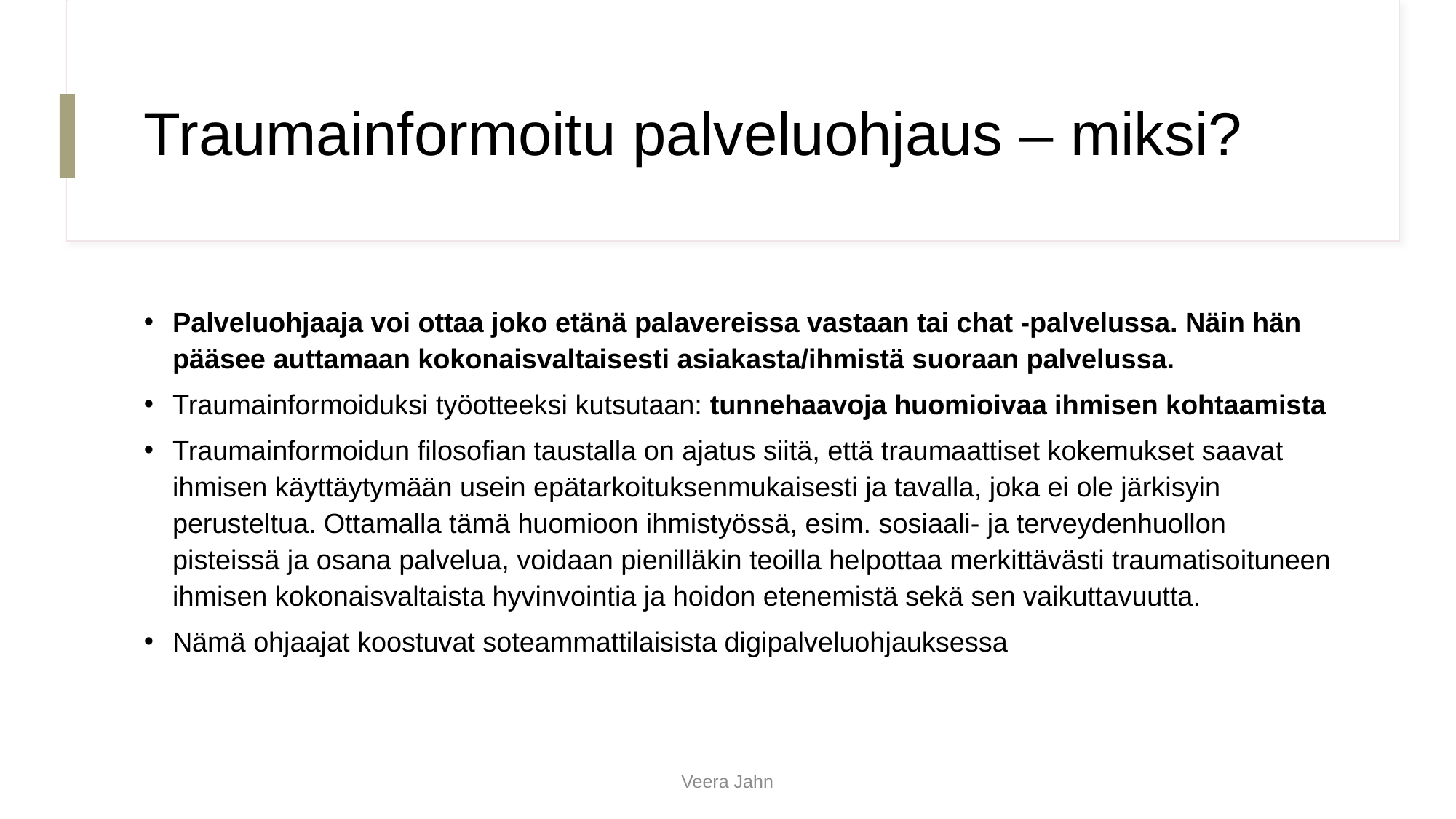

# Traumainformoitu palveluohjaus – miksi?
Palveluohjaaja voi ottaa joko etänä palavereissa vastaan tai chat -palvelussa. Näin hän pääsee auttamaan kokonaisvaltaisesti asiakasta/ihmistä suoraan palvelussa.
Traumainformoiduksi työotteeksi kutsutaan: tunnehaavoja huomioivaa ihmisen kohtaamista
Traumainformoidun filosofian taustalla on ajatus siitä, että traumaattiset kokemukset saavat ihmisen käyttäytymään usein epätarkoituksenmukaisesti ja tavalla, joka ei ole järkisyin perusteltua. Ottamalla tämä huomioon ihmistyössä, esim. sosiaali- ja terveydenhuollon pisteissä ja osana palvelua, voidaan pienilläkin teoilla helpottaa merkittävästi traumatisoituneen ihmisen kokonaisvaltaista hyvinvointia ja hoidon etenemistä sekä sen vaikuttavuutta.
Nämä ohjaajat koostuvat soteammattilaisista digipalveluohjauksessa
Veera Jahn